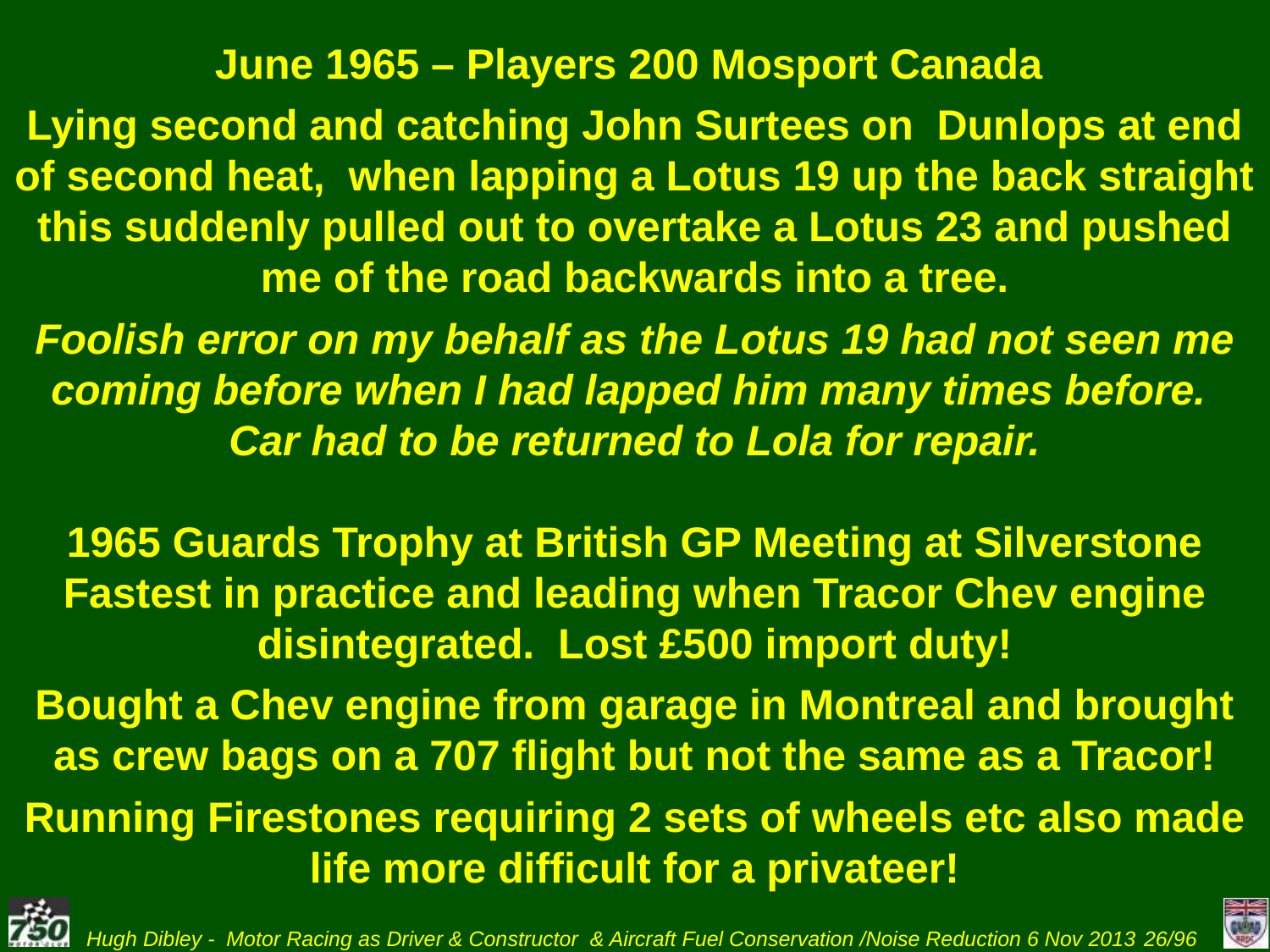

June 1965 – Players 200 Mosport Canada
Lying second and catching John Surtees on  Dunlops at end of second heat,  when lapping a Lotus 19 up the back straight this suddenly pulled out to overtake a Lotus 23 and pushed me of the road backwards into a tree.
Foolish error on my behalf as the Lotus 19 had not seen me coming before when I had lapped him many times before.  Car had to be returned to Lola for repair.

1965 Guards Trophy at British GP Meeting at Silverstone
Fastest in practice and leading when Tracor Chev engine disintegrated.  Lost £500 import duty!
Bought a Chev engine from garage in Montreal and brought as crew bags on a 707 flight but not the same as a Tracor!
Running Firestones requiring 2 sets of wheels etc also made life more difficult for a privateer!